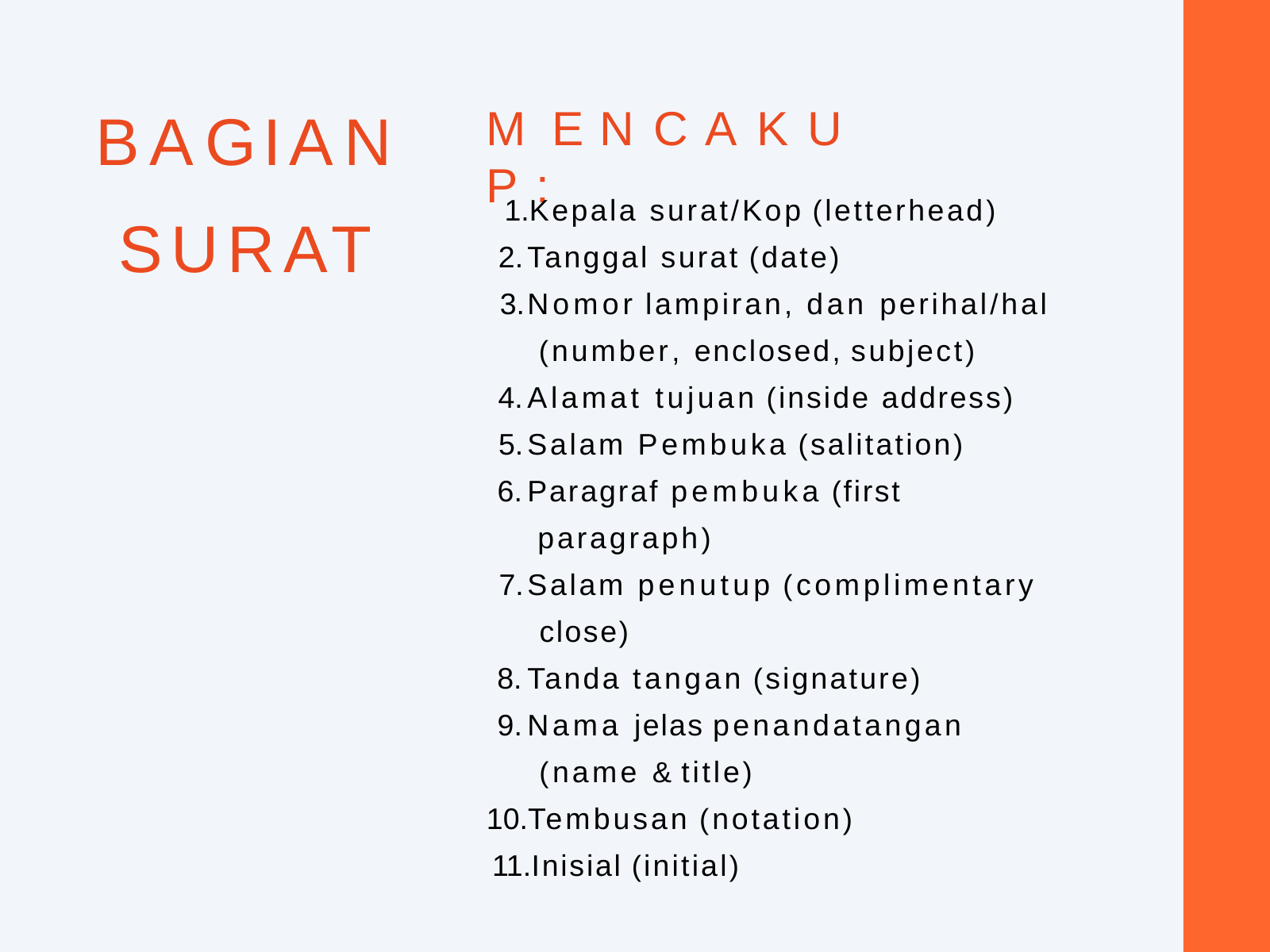

# BAGIAN  SURAT
M E N C A K U P :
Kepala surat/Kop (letterhead)
Tanggal surat (date)
Nomor lampiran, dan perihal/hal  (number, enclosed, subject)
Alamat tujuan (inside address)
Salam Pembuka (salitation)
Paragraf pembuka (first  paragraph)
Salam penutup (complimentary  close)
Tanda tangan (signature)
Nama jelas penandatangan  (name & title)
Tembusan (notation)
Inisial (initial)